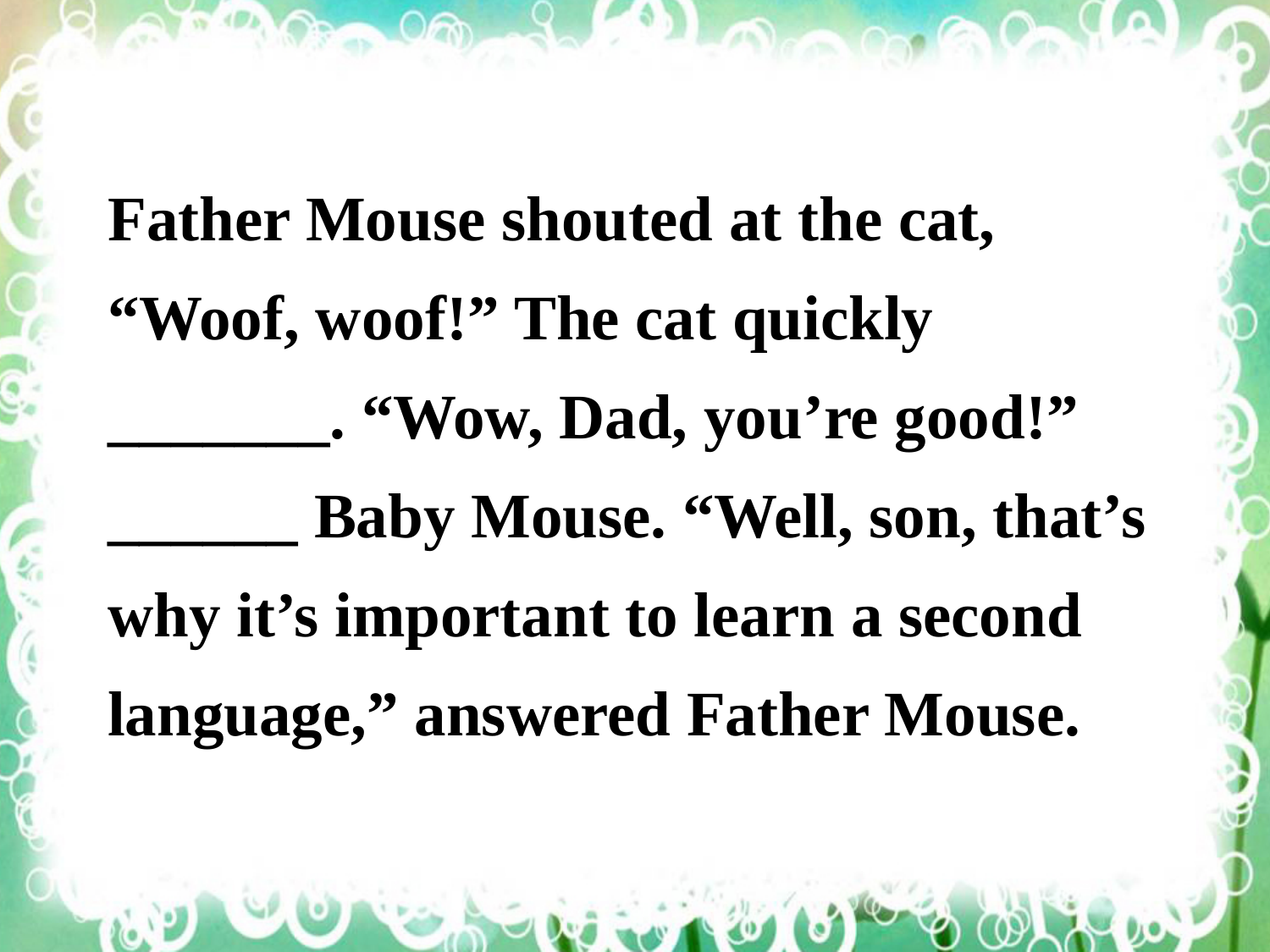

Father Mouse shouted at the cat, “Woof, woof!” The cat quickly _______. “Wow, Dad, you’re good!” ______ Baby Mouse. “Well, son, that’s why it’s important to learn a second language,” answered Father Mouse.